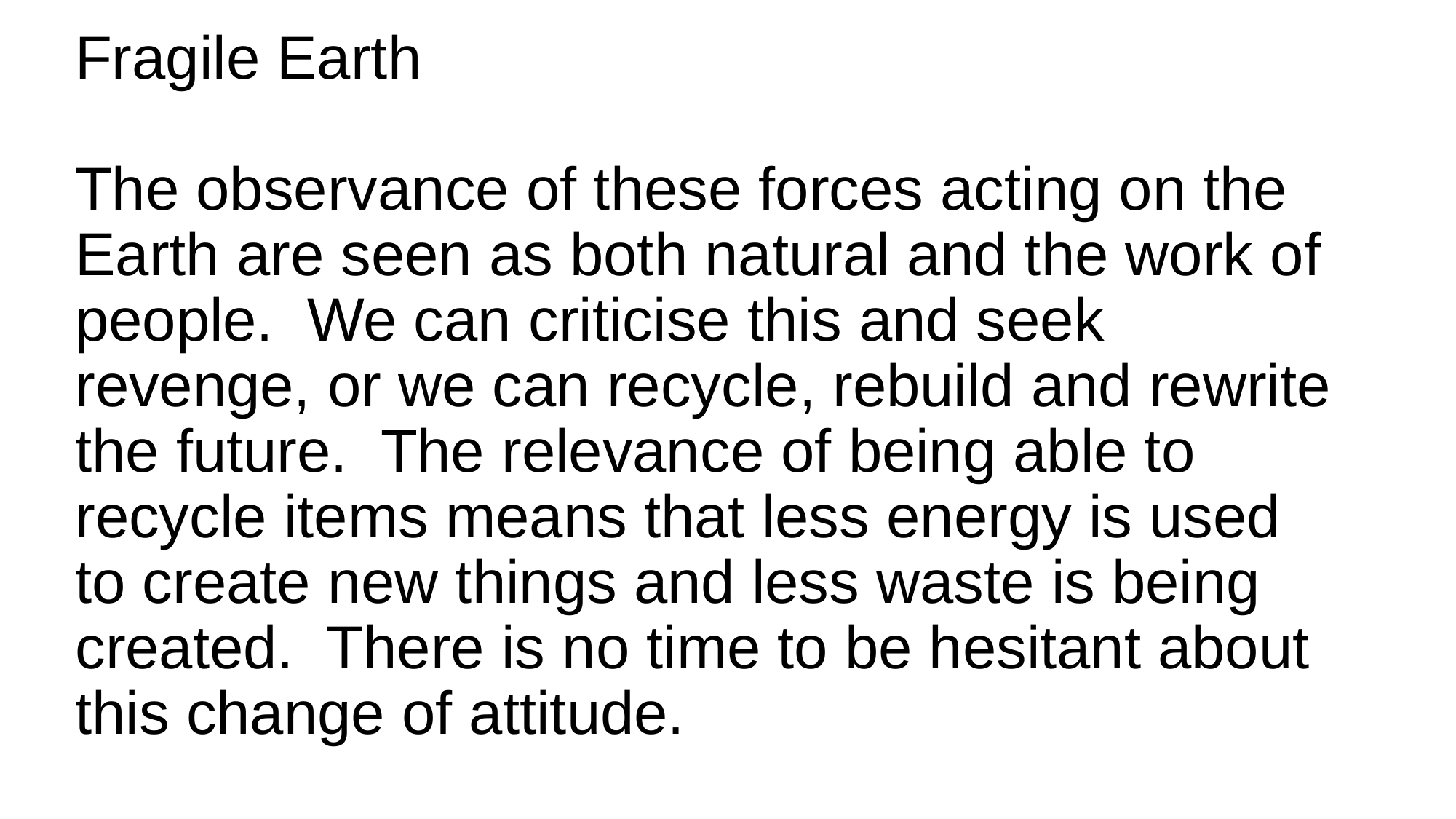

# Fragile Earth The observance of these forces acting on the Earth are seen as both natural and the work of people.  We can criticise this and seek revenge, or we can recycle, rebuild and rewrite the future.  The relevance of being able to recycle items means that less energy is used to create new things and less waste is being created.  There is no time to be hesitant about this change of attitude.